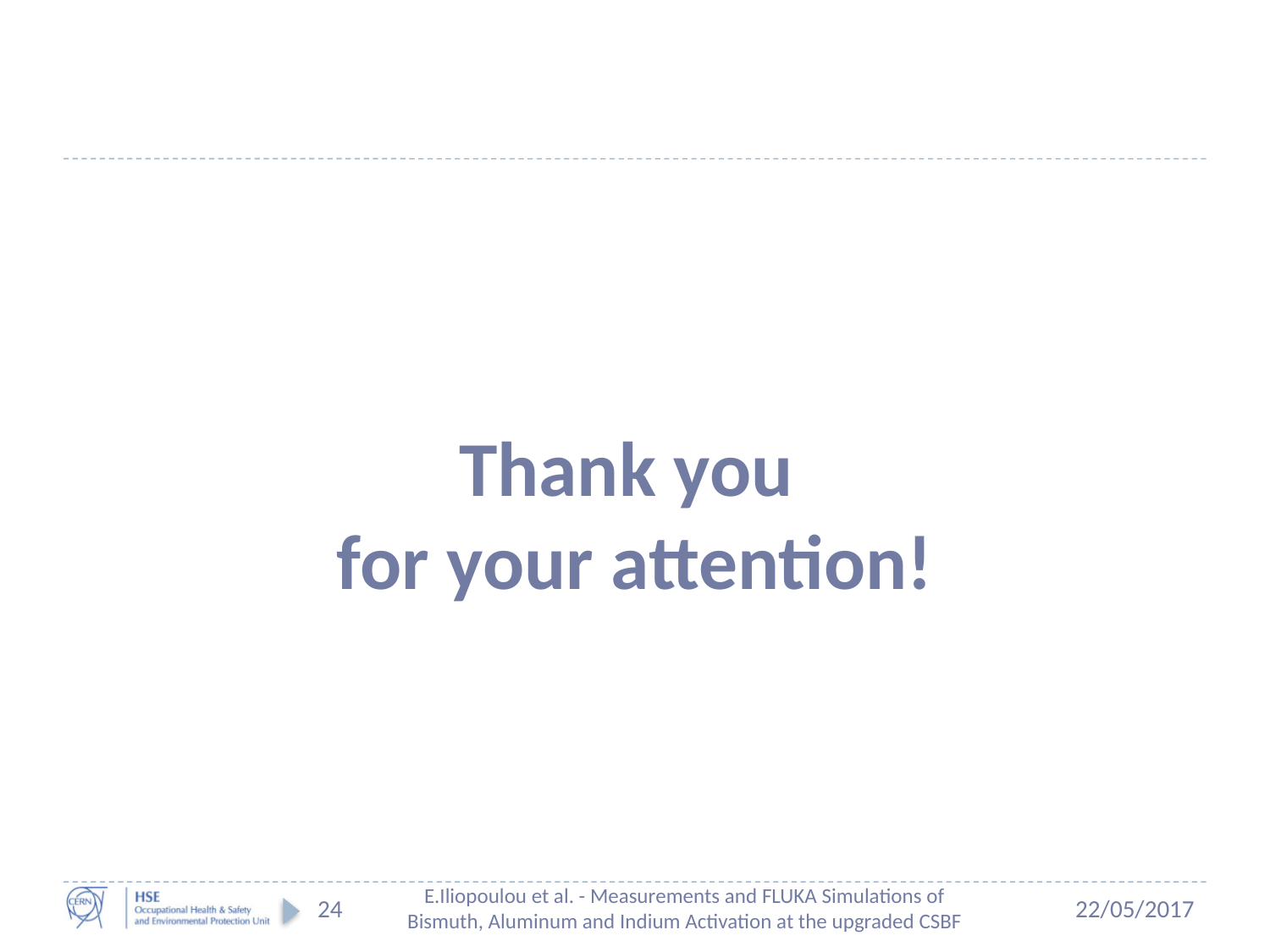

#
Thank you
for your attention!
24
E.Iliopoulou et al. - Measurements and FLUKA Simulations of Bismuth, Aluminum and Indium Activation at the upgraded CSBF
22/05/2017